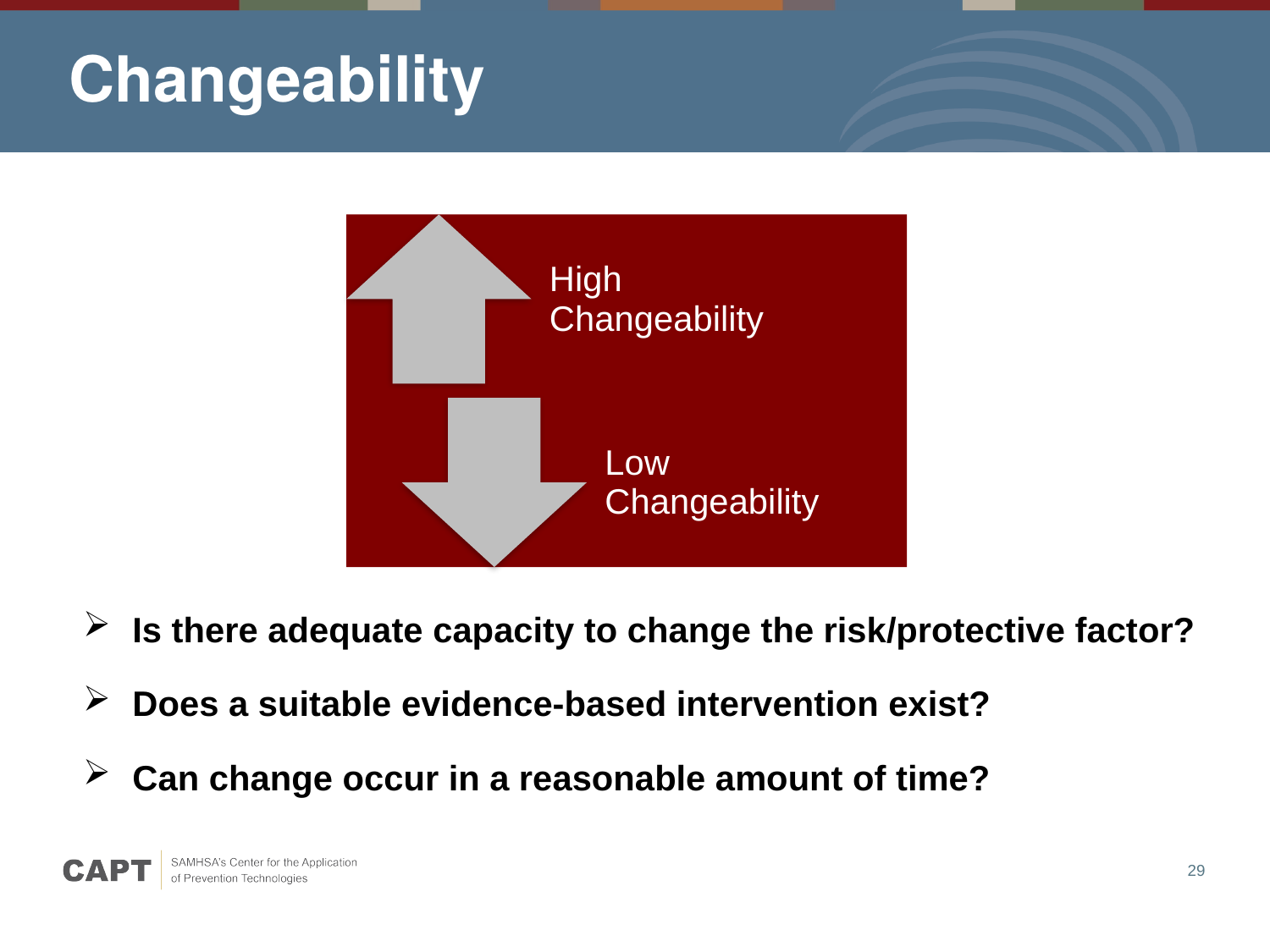

# Changeability
High Changeability
Low Changeability
  Is there adequate capacity to change the risk/protective factor?
  Does a suitable evidence-based intervention exist?
  Can change occur in a reasonable amount of time?